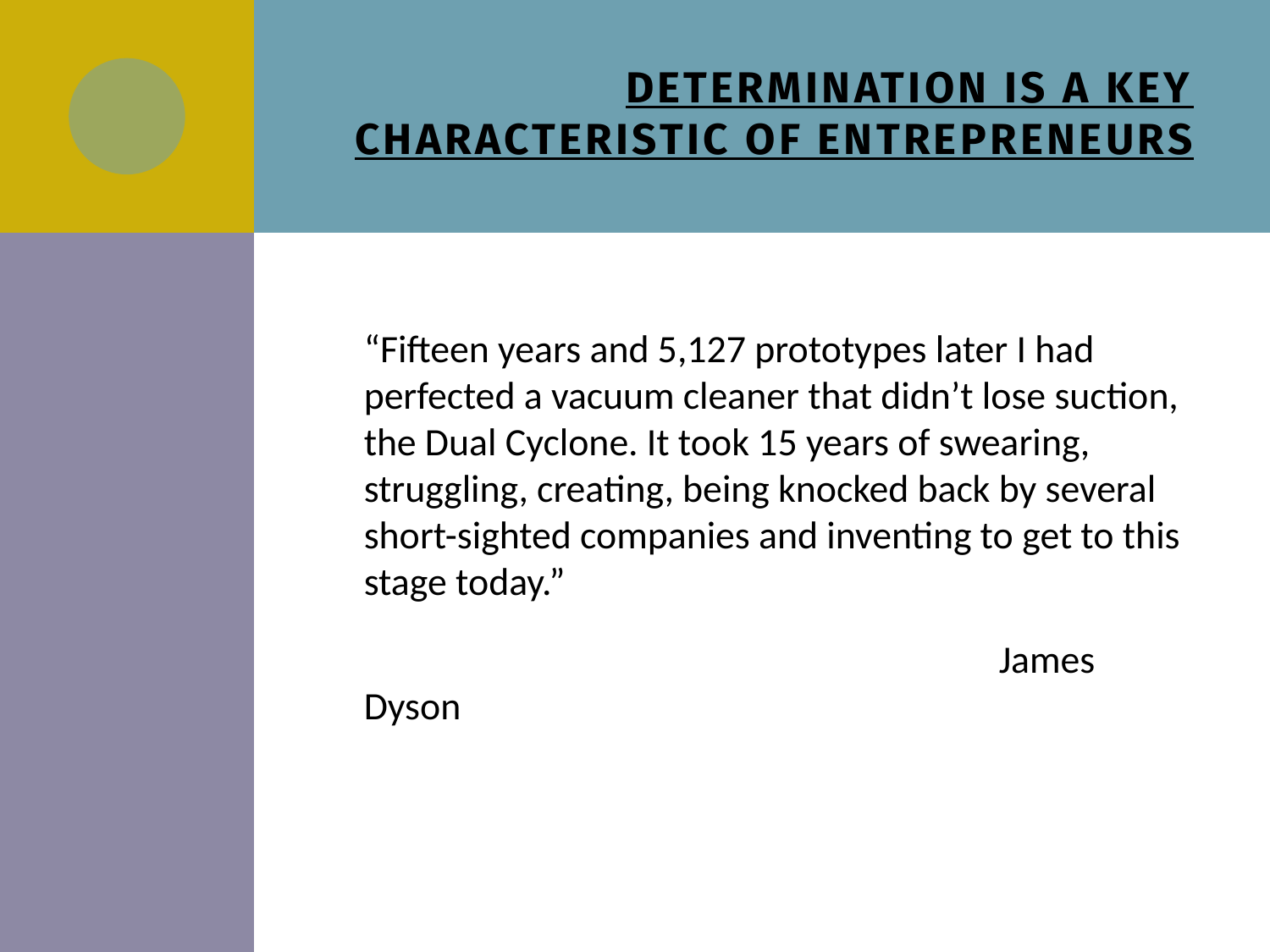

# Determination is a key characteristic of entrepreneurs
	“Fifteen years and 5,127 prototypes later I had perfected a vacuum cleaner that didn’t lose suction, the Dual Cyclone. It took 15 years of swearing, struggling, creating, being knocked back by several short-sighted companies and inventing to get to this stage today.”
						James Dyson